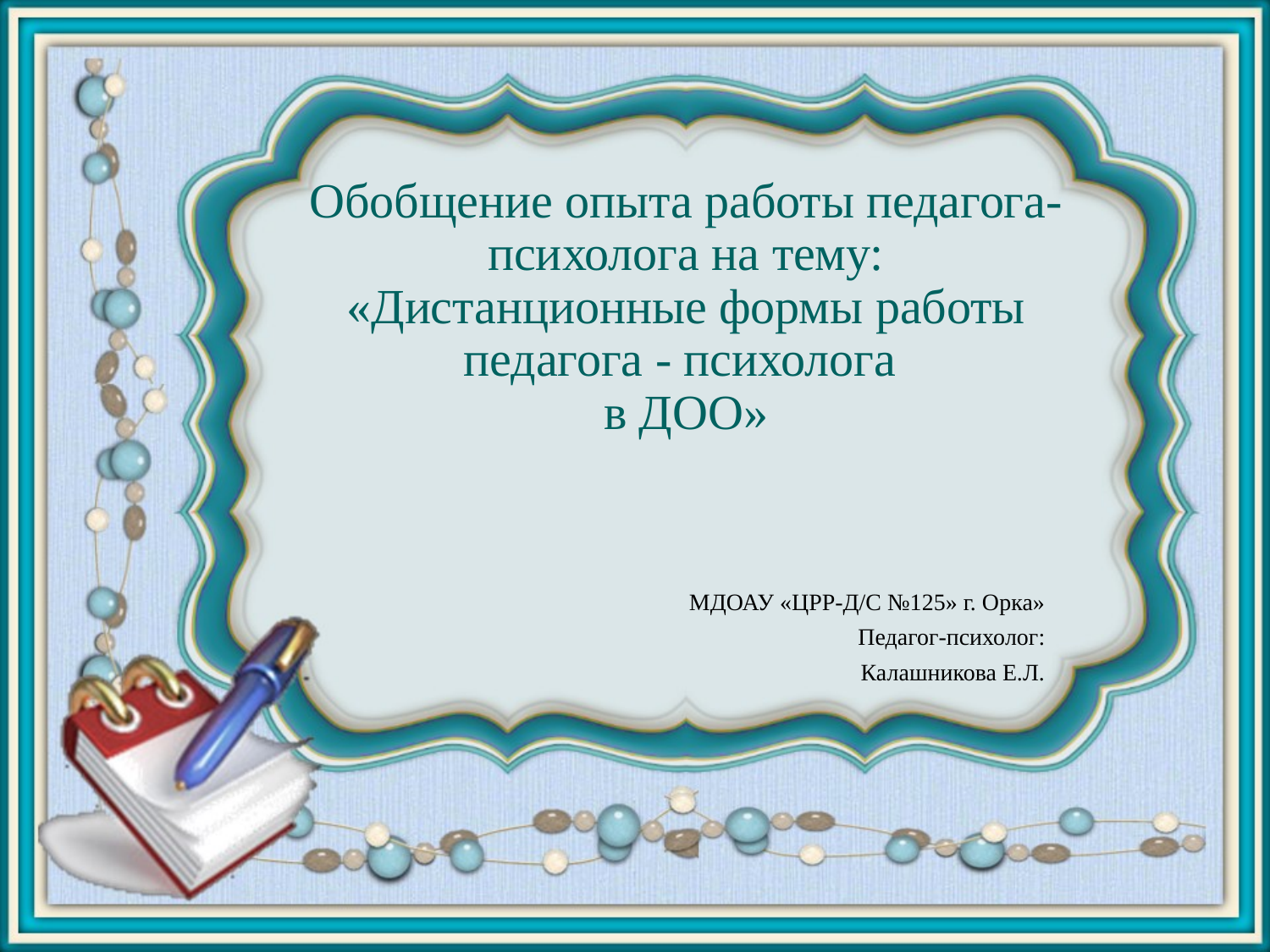

# Обобщение опыта работы педагога-психолога на тему: «Дистанционные формы работы педагога - психолога в ДОО»
МДОАУ «ЦРР-Д/С №125» г. Орка»
Педагог-психолог:
 Калашникова Е.Л.